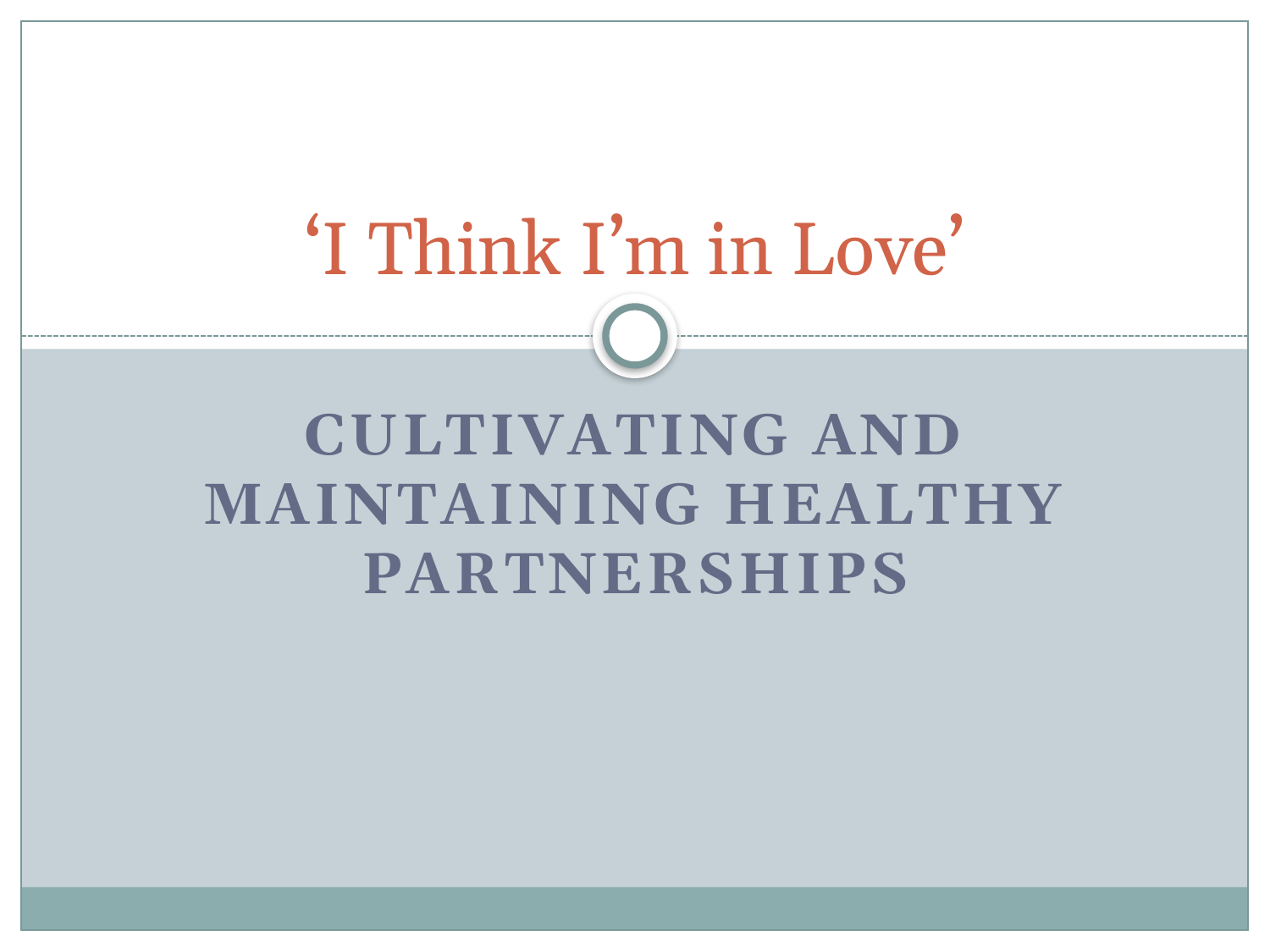

# ‘I Think I’m in Love’
Cultivating and Maintaining Healthy Partnerships